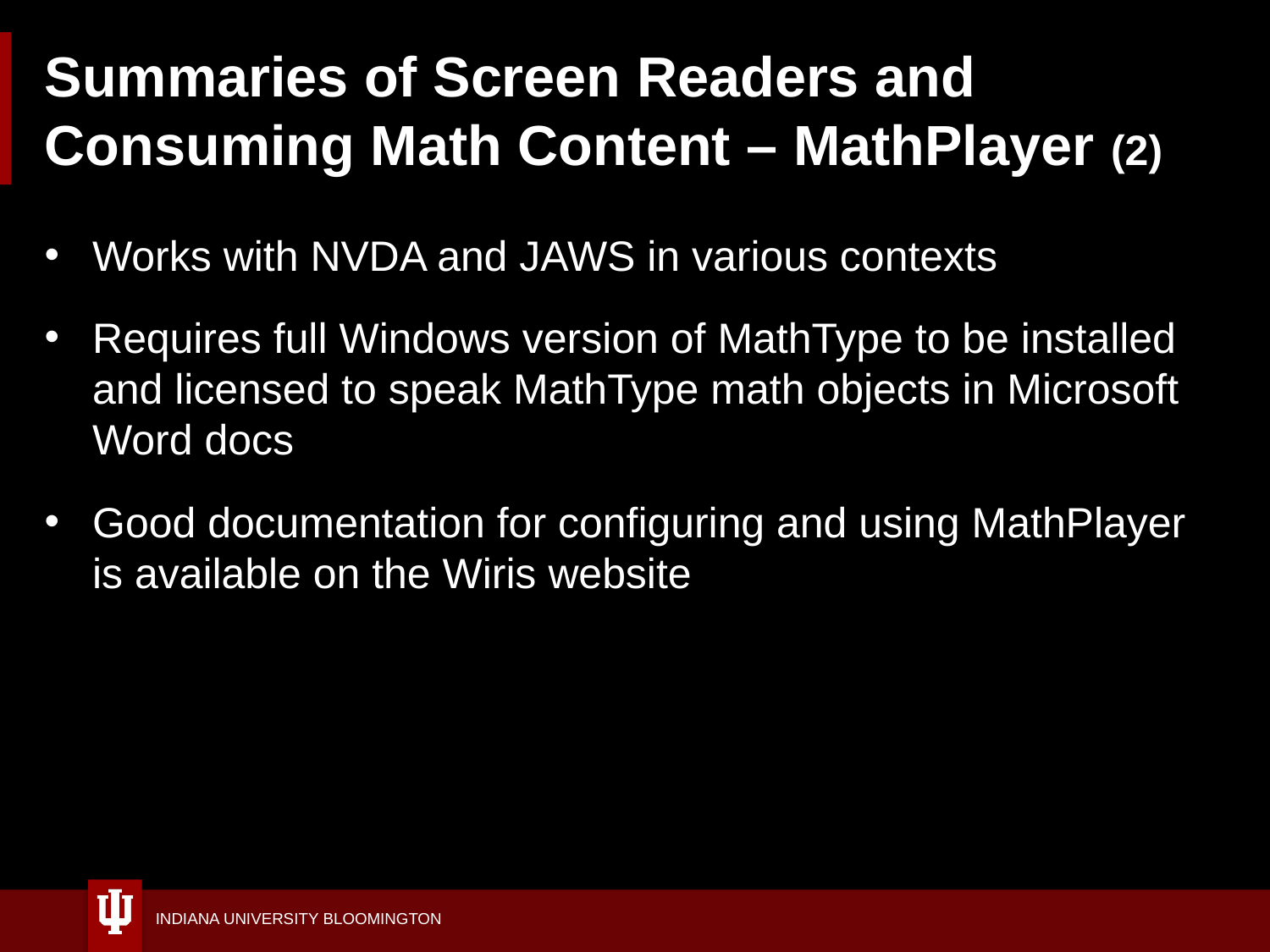

# Summaries of Screen Readers and Consuming Math Content – MathPlayer (2)
Works with NVDA and JAWS in various contexts
Requires full Windows version of MathType to be installed and licensed to speak MathType math objects in Microsoft Word docs
Good documentation for configuring and using MathPlayer is available on the Wiris website